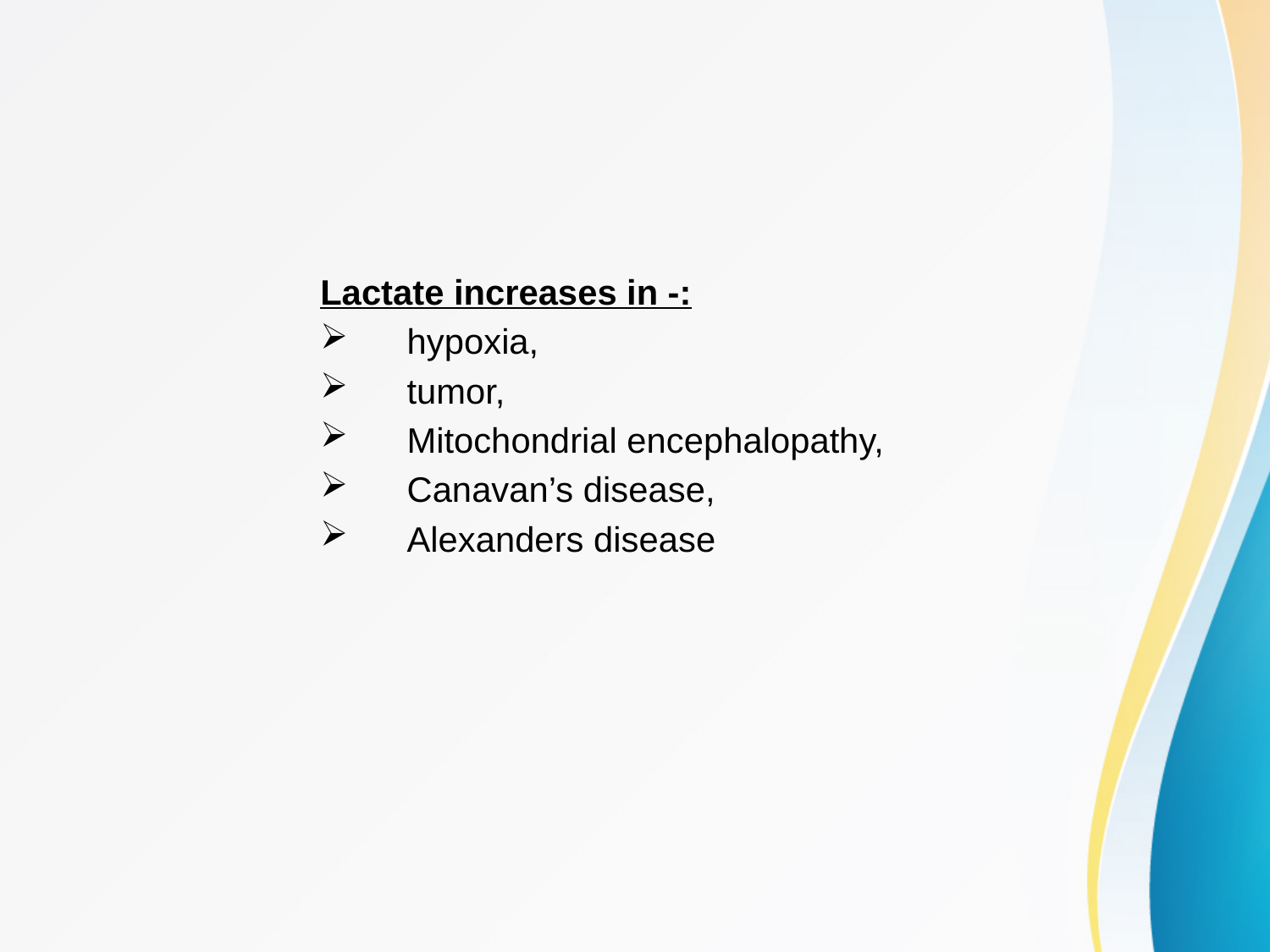

Lactate increases in -:
    hypoxia,
    tumor,
    Mitochondrial encephalopathy,
    Canavan’s disease,
    Alexanders disease